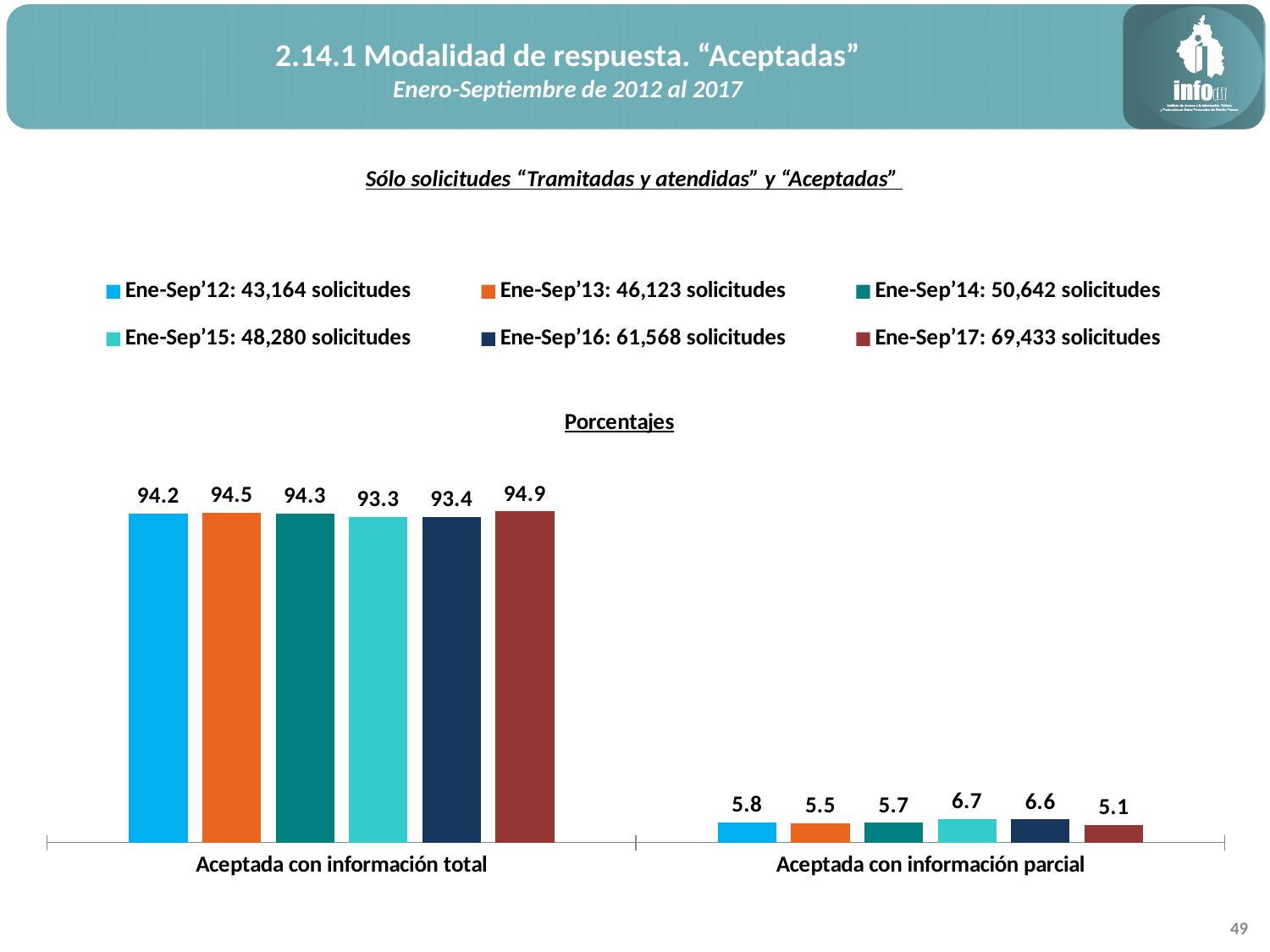

2.14.1 Modalidad de respuesta. “Aceptadas”
Enero-Septiembre de 2012 al 2017
Sólo solicitudes “Tramitadas y atendidas” y “Aceptadas”

### Chart: Porcentajes

| Category | Ene-Sep’12: 43,164 solicitudes | Ene-Sep’13: 46,123 solicitudes | Ene-Sep’14: 50,642 solicitudes | Ene-Sep’15: 48,280 solicitudes | Ene-Sep’16: 61,568 solicitudes | Ene-Sep’17: 69,433 solicitudes |
|---|---|---|---|---|---|---|
| Aceptada con información total | 94.1733852284311 | 94.45612817899963 | 94.279451838395 | 93.26014913007457 | 93.36830821205821 | 94.90155977705126 |
| Aceptada con información parcial | 5.8266147715689 | 5.543871821000368 | 5.7205481616049925 | 6.7398508699254345 | 6.631691787941787 | 5.098440222948742 |
49